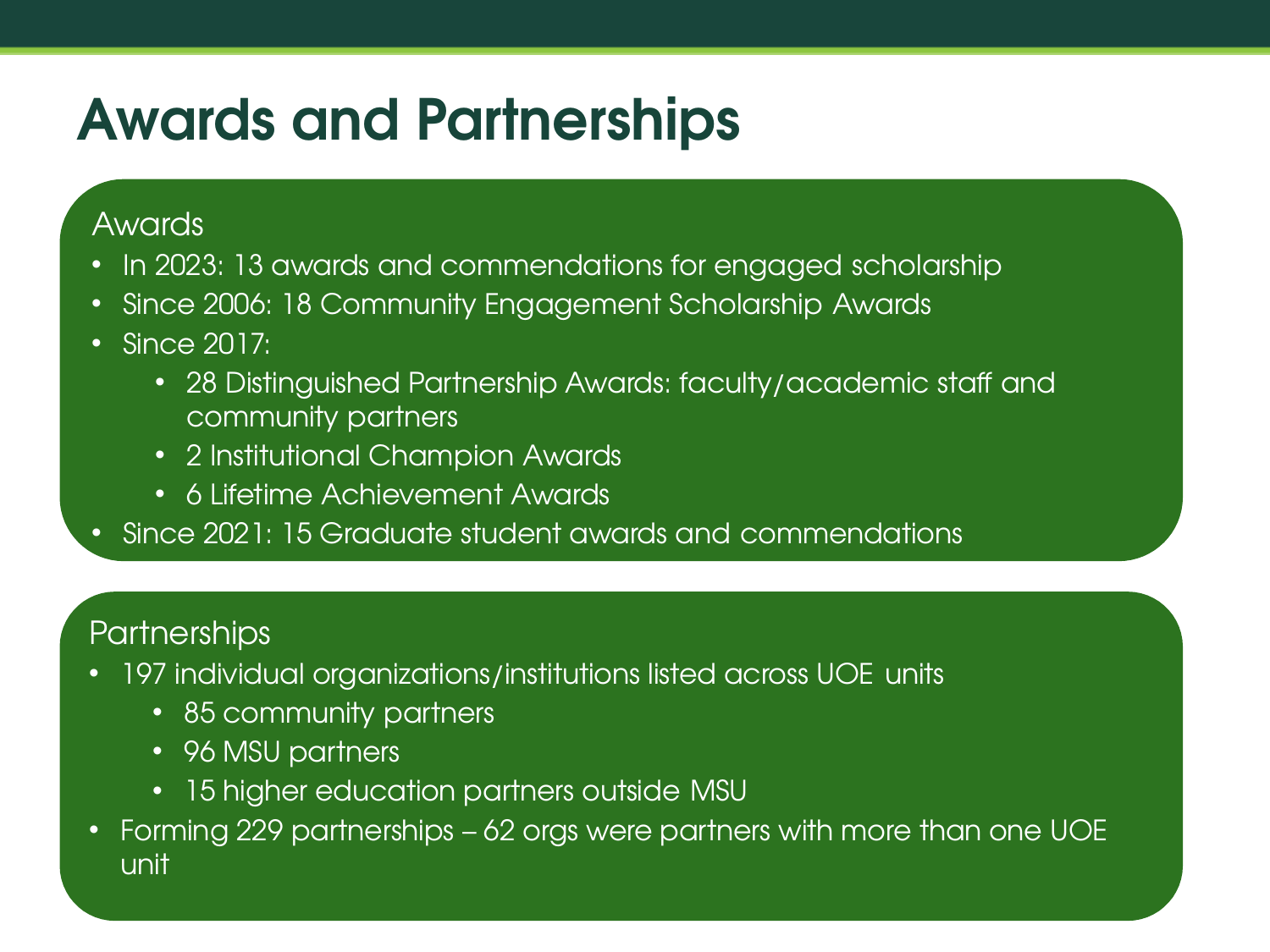

# Awards and Partnerships

Awards
In 2023: 13 awards and commendations for engaged scholarship
Since 2006: 18 Community Engagement Scholarship Awards
Since 2017:
28 Distinguished Partnership Awards: faculty/academic staff and  community partners
2 Institutional Champion Awards
6 Lifetime Achievement Awards
Since 2021: 15 Graduate student awards and commendations

Partnerships
197 individual organizations/institutions listed across UOE units
85 community partners
96 MSU partners
15 higher education partners outside MSU
Forming 229 partnerships – 62 orgs were partners with more than one UOE  unit